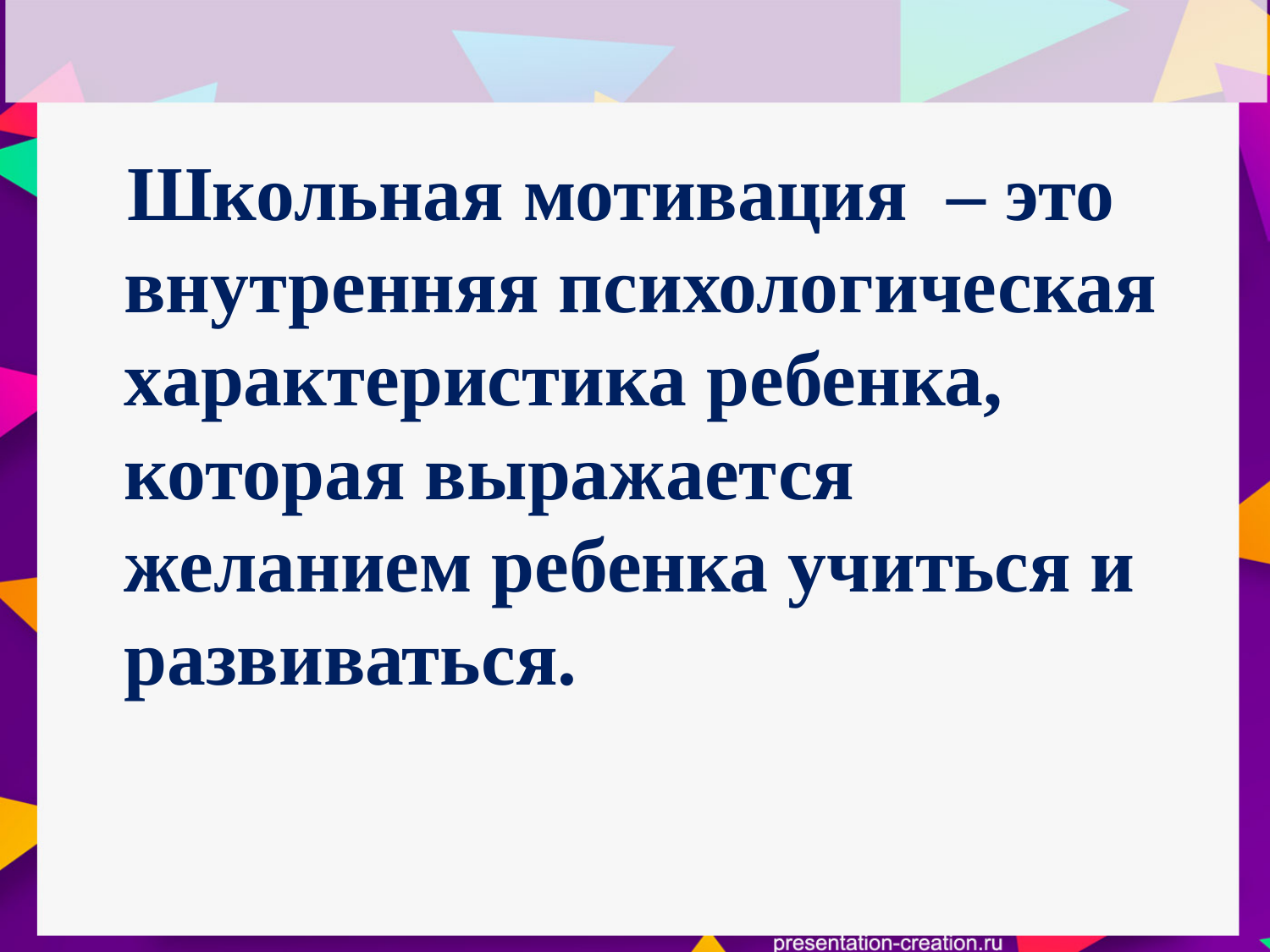

Школьная мотивация  – это внутренняя психологическая характеристика ребенка, которая выражается желанием ребенка учиться и развиваться.